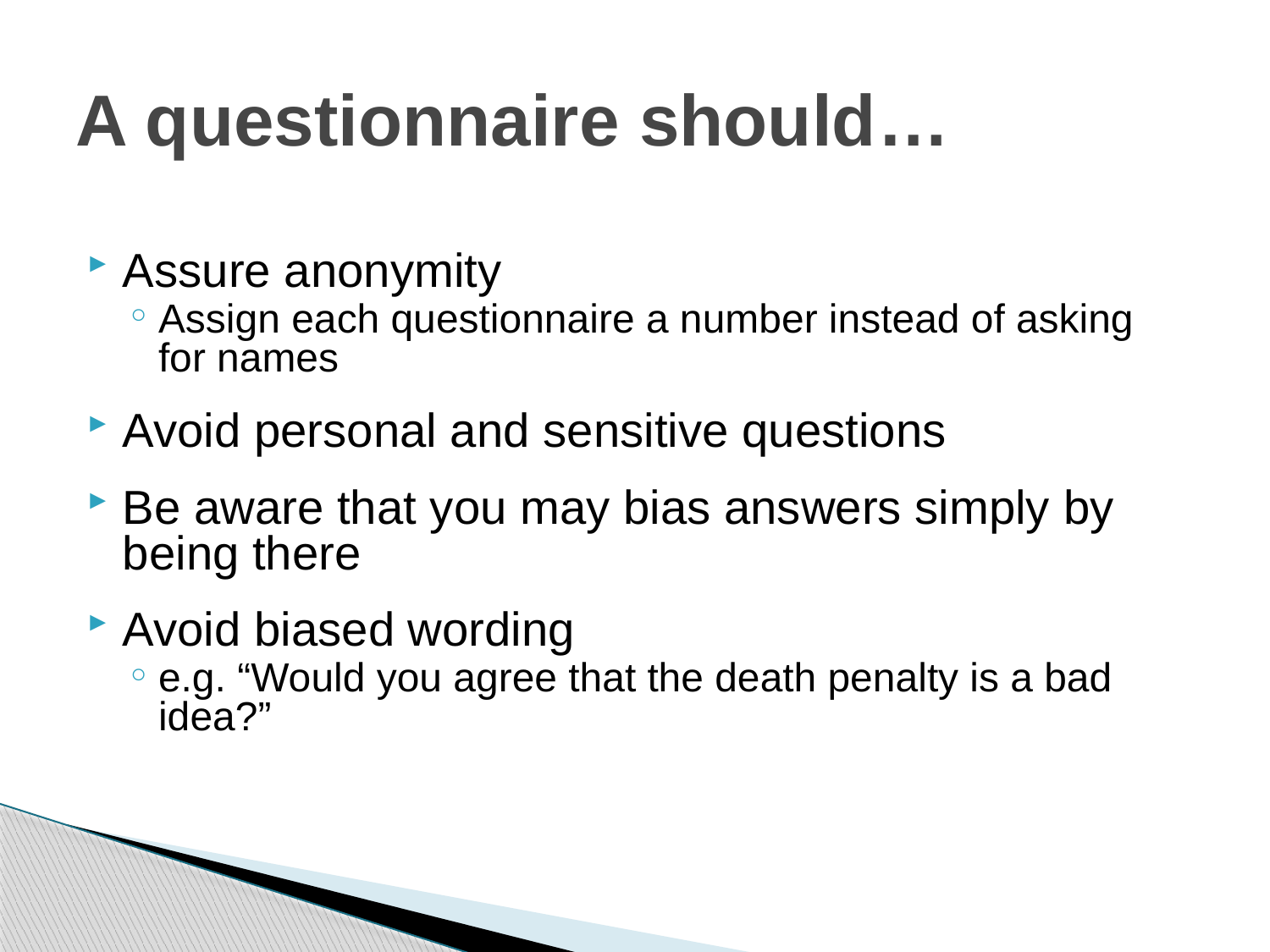

# A questionnaire should…

Assure anonymity
Assign each questionnaire a number instead of asking for names

Avoid personal and sensitive questions

Be aware that you may bias answers simply by being there

Avoid biased wording
e.g. “Would you agree that the death penalty is a bad idea?”